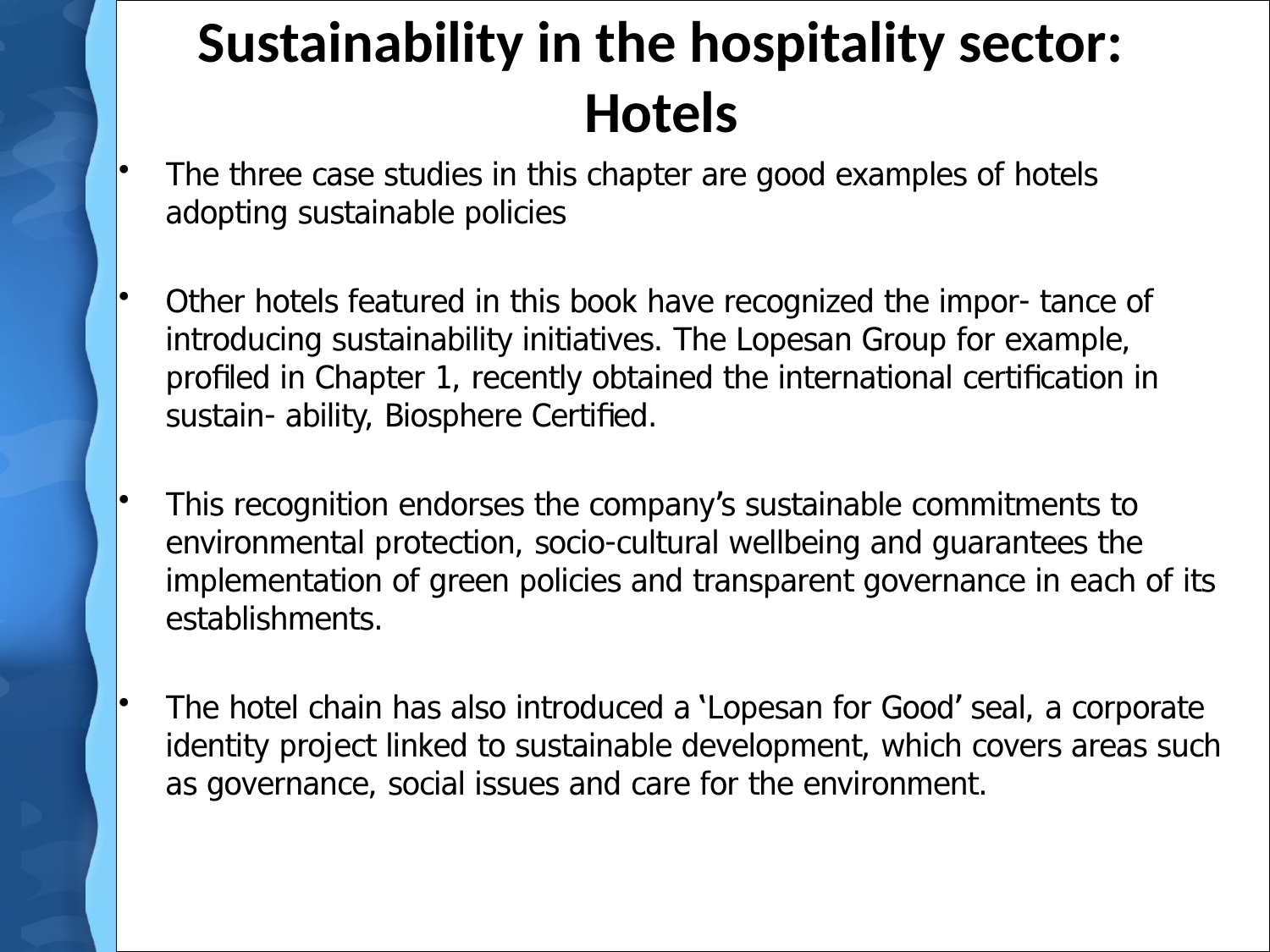

# Sustainability in the hospitality sector: Hotels
The three case studies in this chapter are good examples of hotels adopting sustainable policies

Other hotels featured in this book have recognized the impor- tance of introducing sustainability initiatives. The Lopesan Group for example, profiled in Chapter 1, recently obtained the international certification in sustain- ability, Biosphere Certified.

This recognition endorses the company’s sustainable commitments to environmental protection, socio-cultural wellbeing and guarantees the implementation of green policies and transparent governance in each of its establishments.

The hotel chain has also introduced a ‘Lopesan for Good’ seal, a corporate identity project linked to sustainable development, which covers areas such as governance, social issues and care for the environment.